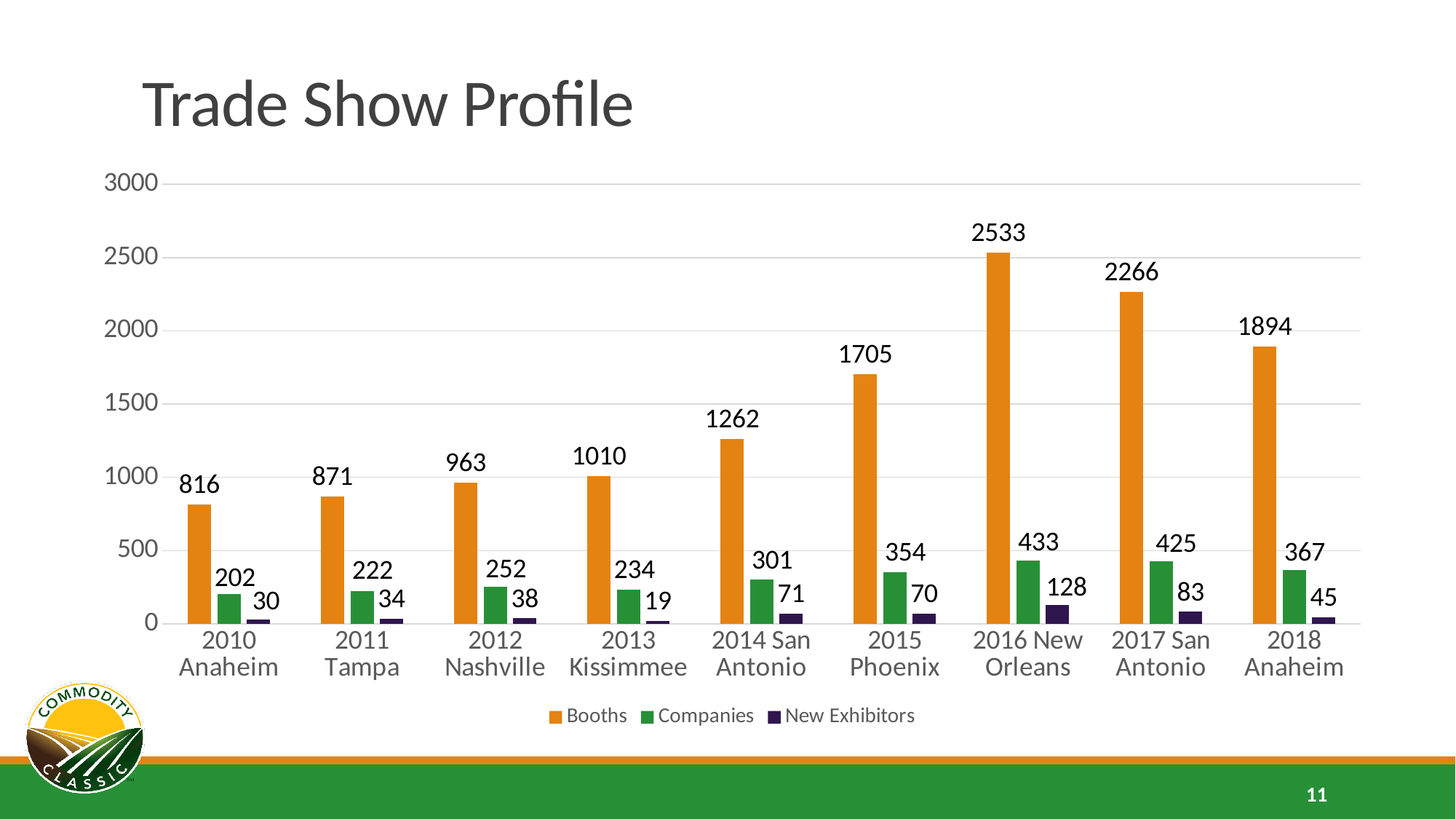

# Trade Show Profile

### Chart

| Category | Booths | Companies | New Exhibitors |
|---|---|---|---|
| 2010 Anaheim | 816.0 | 202.0 | 30.0 |
| 2011 Tampa | 871.0 | 222.0 | 34.0 |
| 2012 Nashville | 963.0 | 252.0 | 38.0 |
| 2013 Kissimmee | 1010.0 | 234.0 | 19.0 |
| 2014 San Antonio | 1262.0 | 301.0 | 71.0 |
| 2015 Phoenix | 1705.0 | 354.0 | 70.0 |
| 2016 New Orleans | 2533.0 | 433.0 | 128.0 |
| 2017 San Antonio | 2266.0 | 425.0 | 83.0 |
| 2018 Anaheim | 1894.0 | 367.0 | 45.0 |
11